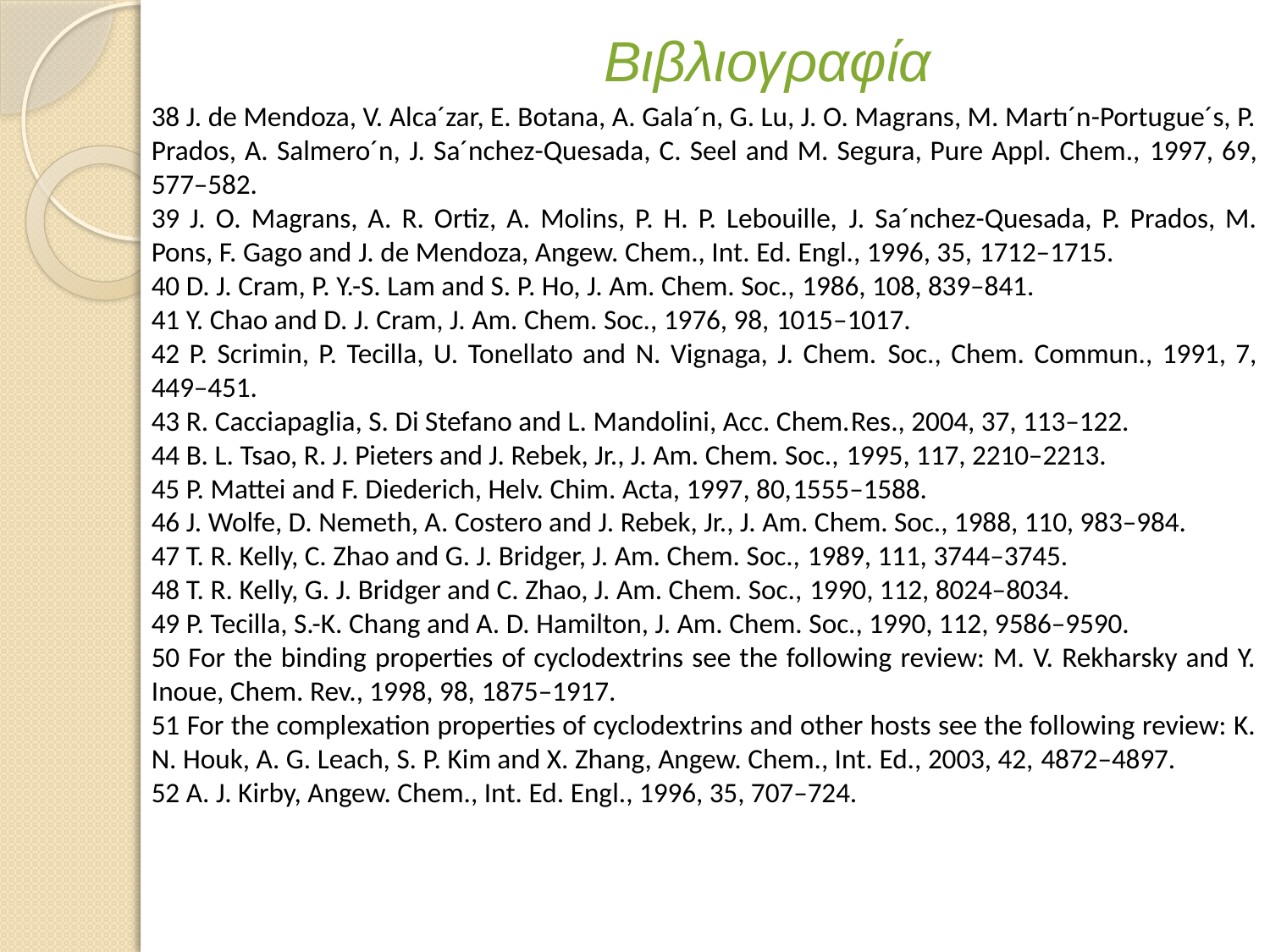

# Βιβλιογραφία
38 J. de Mendoza, V. Alca´zar, E. Botana, A. Gala´n, G. Lu, J. O. Magrans, M. Martı´n-Portugue´s, P. Prados, A. Salmero´n, J. Sa´nchez-Quesada, C. Seel and M. Segura, Pure Appl. Chem., 1997, 69, 577–582.
39 J. O. Magrans, A. R. Ortiz, A. Molins, P. H. P. Lebouille, J. Sa´nchez-Quesada, P. Prados, M. Pons, F. Gago and J. de Mendoza, Angew. Chem., Int. Ed. Engl., 1996, 35, 1712–1715.
40 D. J. Cram, P. Y.-S. Lam and S. P. Ho, J. Am. Chem. Soc., 1986, 108, 839–841.
41 Y. Chao and D. J. Cram, J. Am. Chem. Soc., 1976, 98, 1015–1017.
42 P. Scrimin, P. Tecilla, U. Tonellato and N. Vignaga, J. Chem. Soc., Chem. Commun., 1991, 7, 449–451.
43 R. Cacciapaglia, S. Di Stefano and L. Mandolini, Acc. Chem.Res., 2004, 37, 113–122.
44 B. L. Tsao, R. J. Pieters and J. Rebek, Jr., J. Am. Chem. Soc., 1995, 117, 2210–2213.
45 P. Mattei and F. Diederich, Helv. Chim. Acta, 1997, 80,1555–1588.
46 J. Wolfe, D. Nemeth, A. Costero and J. Rebek, Jr., J. Am. Chem. Soc., 1988, 110, 983–984.
47 T. R. Kelly, C. Zhao and G. J. Bridger, J. Am. Chem. Soc., 1989, 111, 3744–3745.
48 T. R. Kelly, G. J. Bridger and C. Zhao, J. Am. Chem. Soc., 1990, 112, 8024–8034.
49 P. Tecilla, S.-K. Chang and A. D. Hamilton, J. Am. Chem. Soc., 1990, 112, 9586–9590.
50 For the binding properties of cyclodextrins see the following review: M. V. Rekharsky and Y. Inoue, Chem. Rev., 1998, 98, 1875–1917.
51 For the complexation properties of cyclodextrins and other hosts see the following review: K. N. Houk, A. G. Leach, S. P. Kim and X. Zhang, Angew. Chem., Int. Ed., 2003, 42, 4872–4897.
52 A. J. Kirby, Angew. Chem., Int. Ed. Engl., 1996, 35, 707–724.